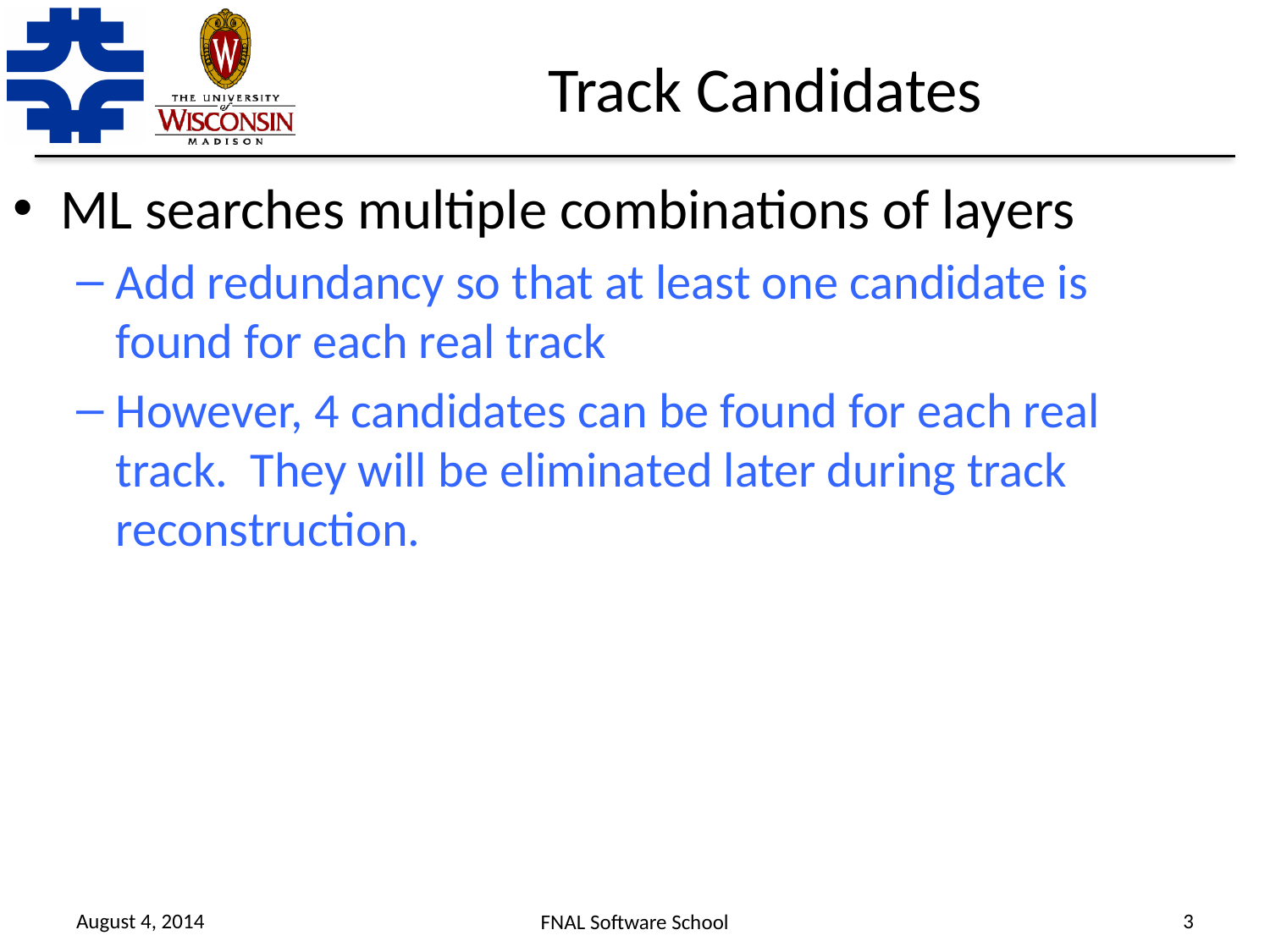

# Track Candidates
ML searches multiple combinations of layers
Add redundancy so that at least one candidate is found for each real track
However, 4 candidates can be found for each real track.  They will be eliminated later during track reconstruction.
August 4, 2014
3
FNAL Software School